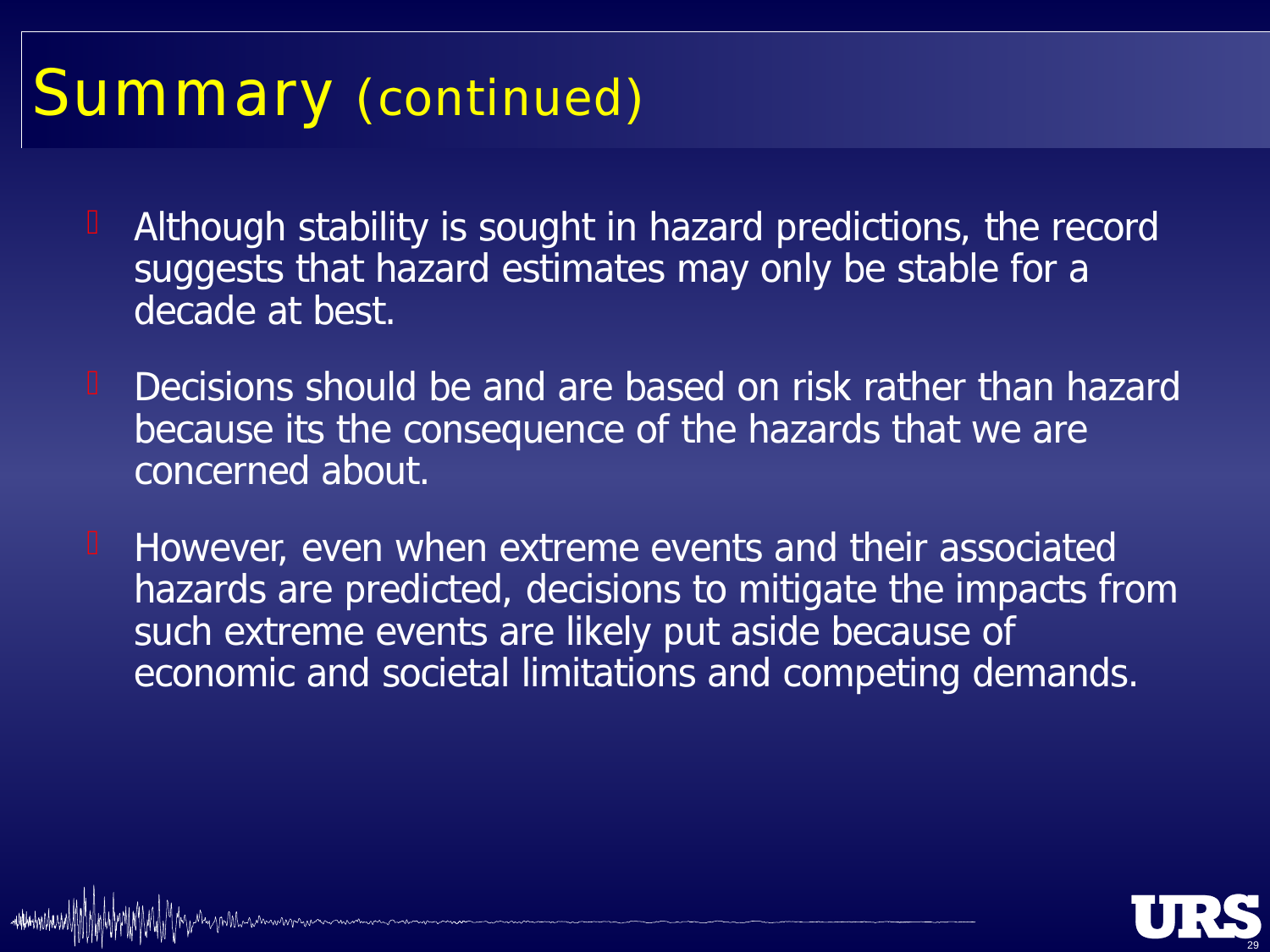

# Summary (continued)
Although stability is sought in hazard predictions, the record suggests that hazard estimates may only be stable for a decade at best.
Decisions should be and are based on risk rather than hazard because its the consequence of the hazards that we are concerned about.
However, even when extreme events and their associated hazards are predicted, decisions to mitigate the impacts from such extreme events are likely put aside because of economic and societal limitations and competing demands.